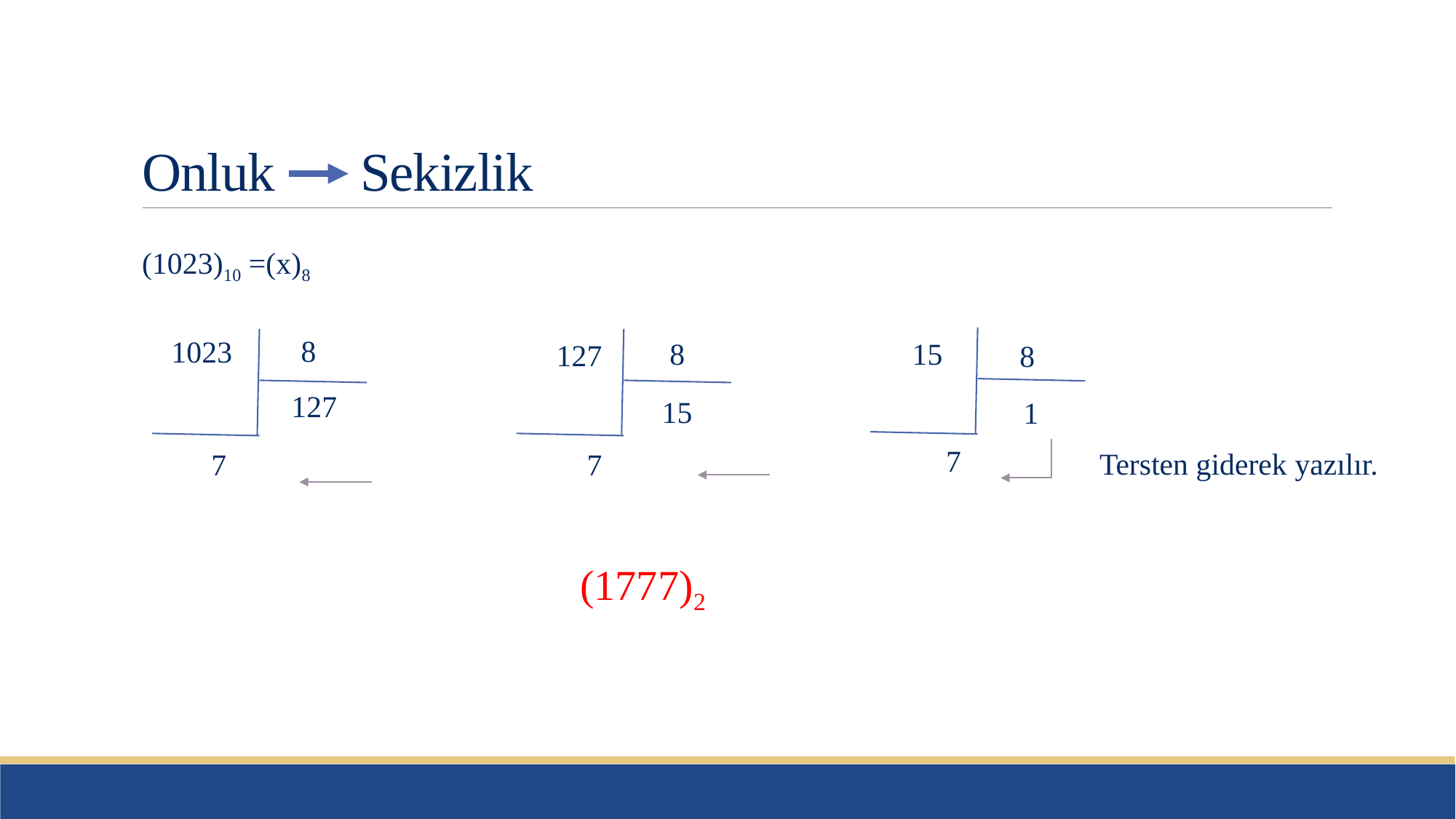

# Onluk 	Sekizlik
(1023)10 =(x)8

8
1023
8
15
127
8
127
15
1
7
Tersten giderek yazılır.
7
7
(1777)2